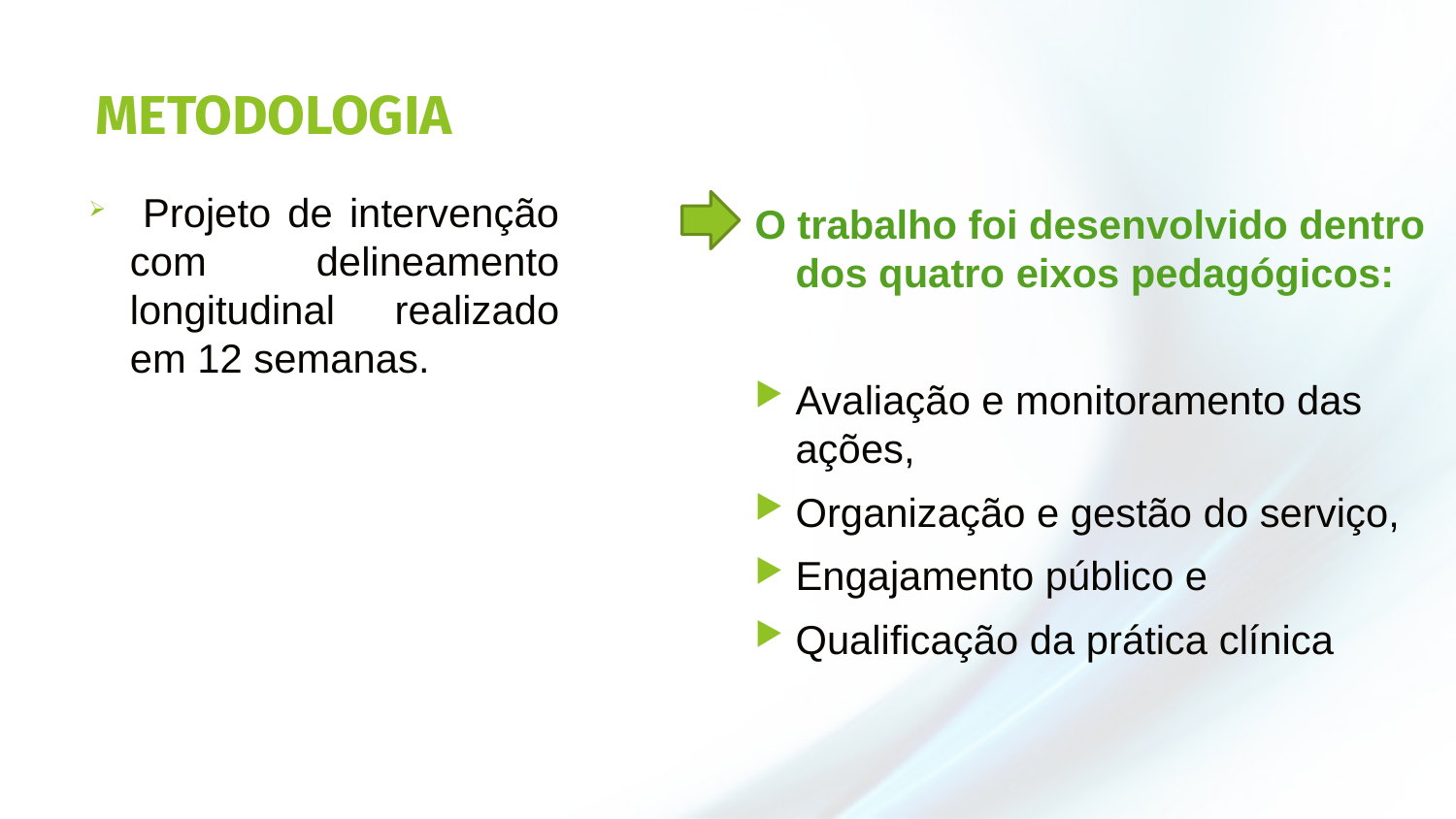

# METODOLOGIA
 Projeto de intervenção com delineamento longitudinal realizado em 12 semanas.
O trabalho foi desenvolvido dentro dos quatro eixos pedagógicos:

Avaliação e monitoramento das ações,
Organização e gestão do serviço,
Engajamento público e
Qualificação da prática clínica